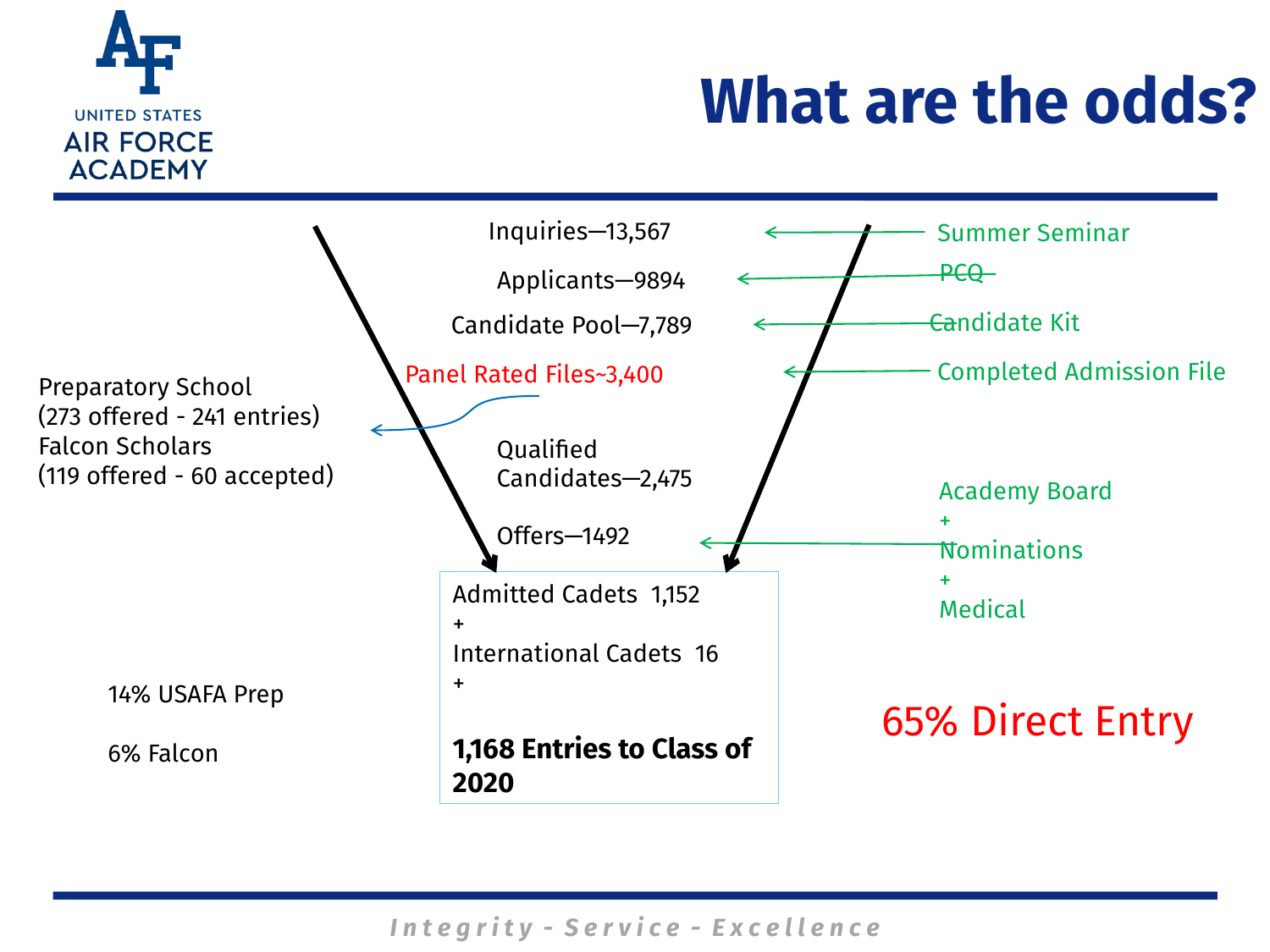

What are the odds?
Inquiries—13,567
Summer Seminar
Preparatory School
(273 offered - 241 entries)
Falcon Scholars
(119 offered - 60 accepted)
PCQ
Applicants—9894
Candidate Kit
Candidate Pool—7,789
Qualified Candidates—2,475
Offers—1492
Admitted Cadets  1,152
+
International Cadets  16
+
1,168 Entries to Class of 2020
Completed Admission File
Panel Rated Files~3,400
Academy Board
+
Nominations
+
Medical
14% USAFA Prep

6% Falcon
65% Direct Entry